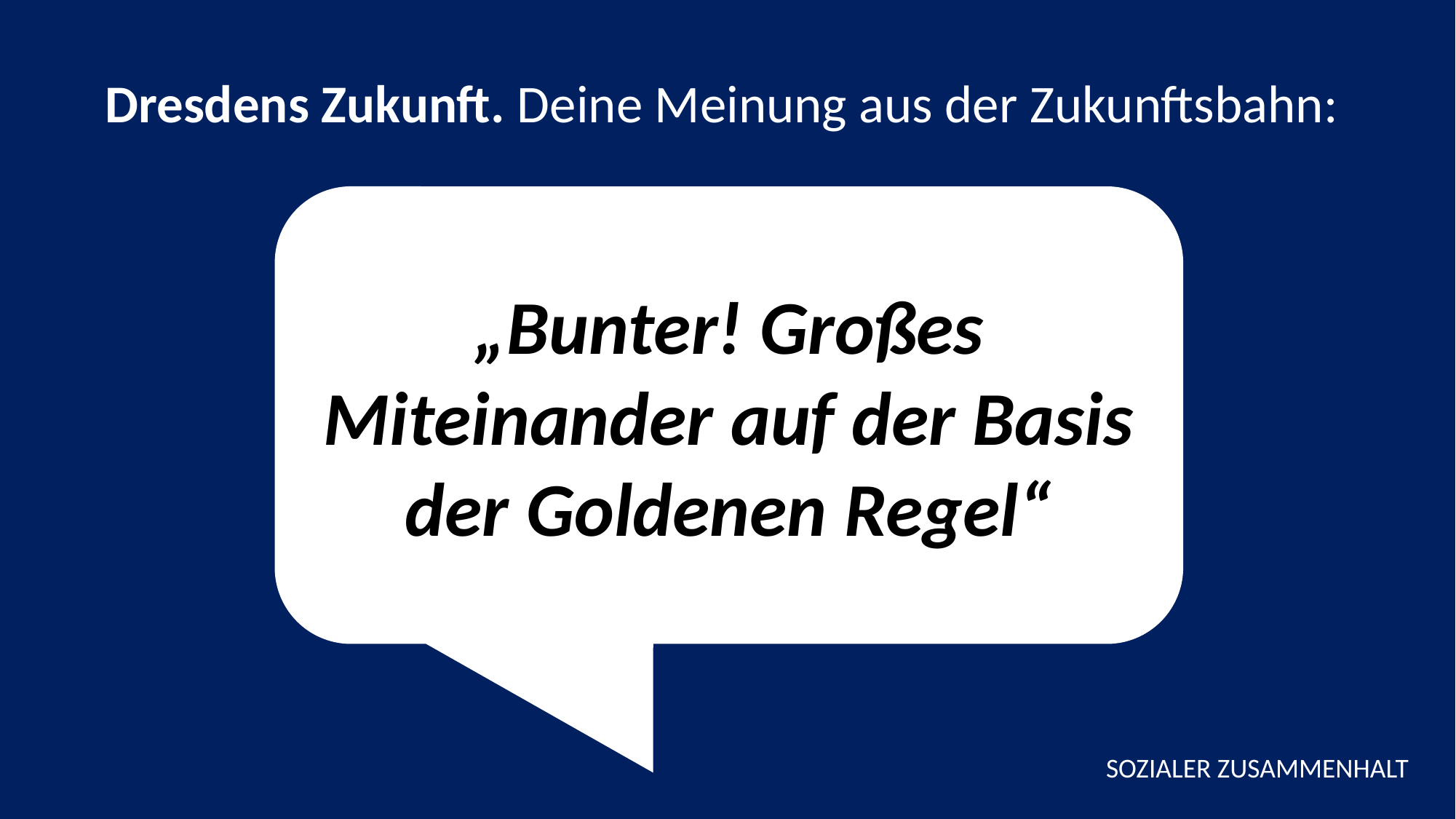

Dresdens Zukunft. Deine Meinung aus der Zukunftsbahn:
„Bunter! Großes Miteinander auf der Basis der Goldenen Regel“
SOZIALER ZUSAMMENHALT